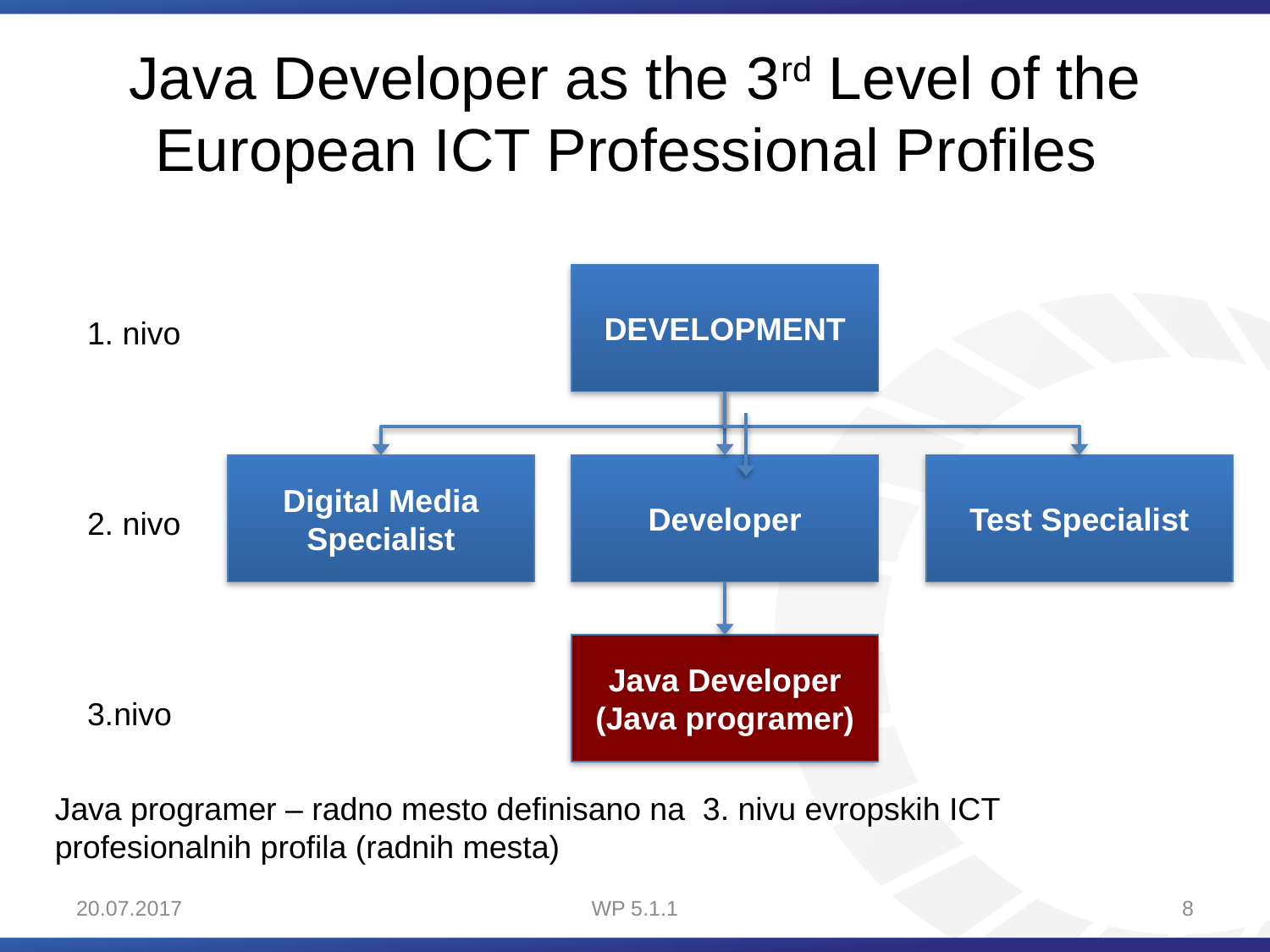

# Java Developer as the 3rd Level of the European ICT Professional Profiles
DEVELOPMENT
1. nivo
Digital Media Specialist
Developer
Test Specialist
2. nivo
Java Developer (Java programer)
3.nivo
Java programer – radno mesto definisano na  3. nivu evropskih ICT  profesionalnih profila (radnih mesta)
20.07.2017
WP 5.1.1
8